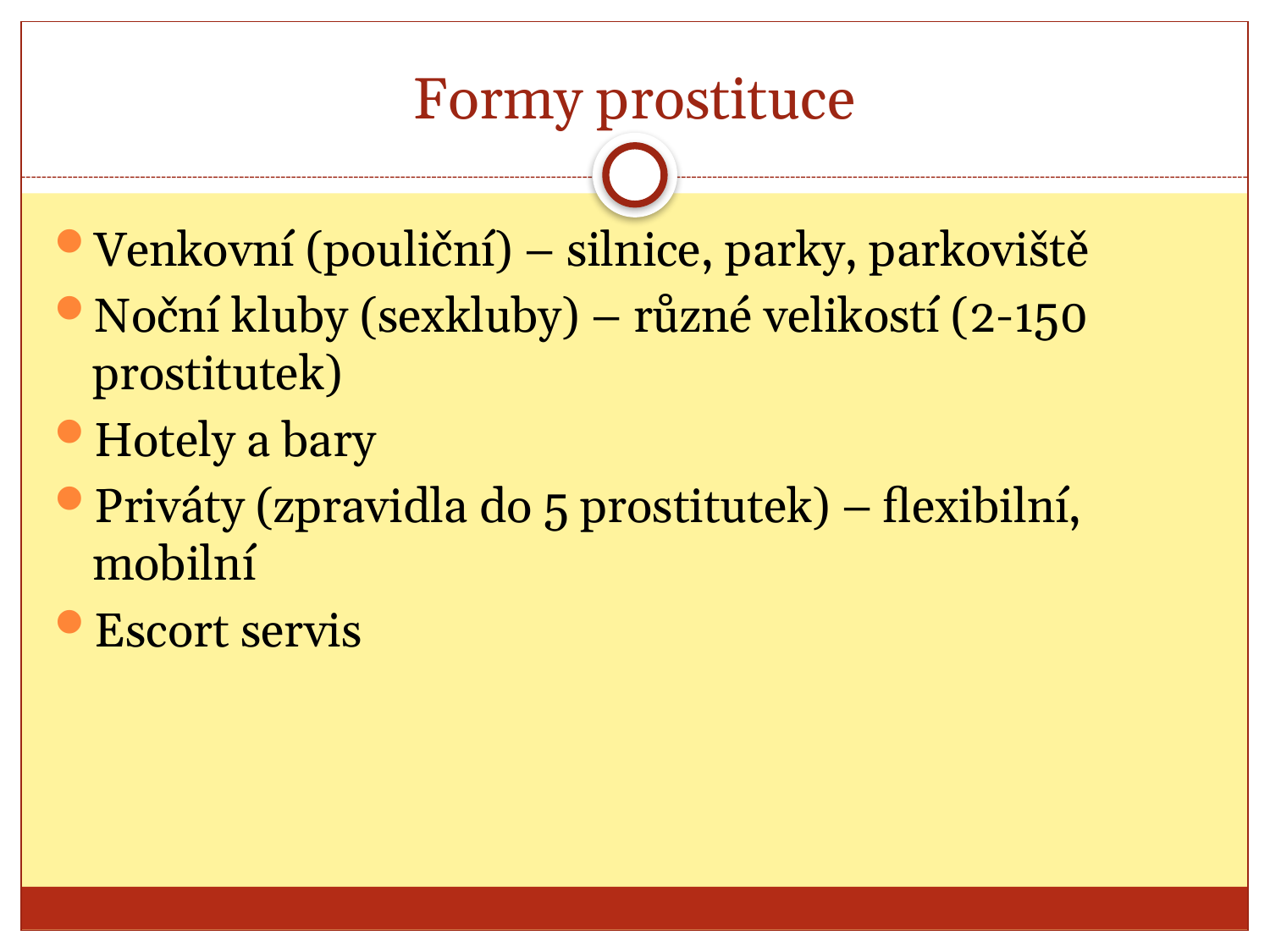

# Formy prostituce
Venkovní (pouliční) – silnice, parky, parkoviště
Noční kluby (sexkluby) – různé velikostí (2-150 prostitutek)
Hotely a bary
Priváty (zpravidla do 5 prostitutek) – flexibilní, mobilní
Escort servis